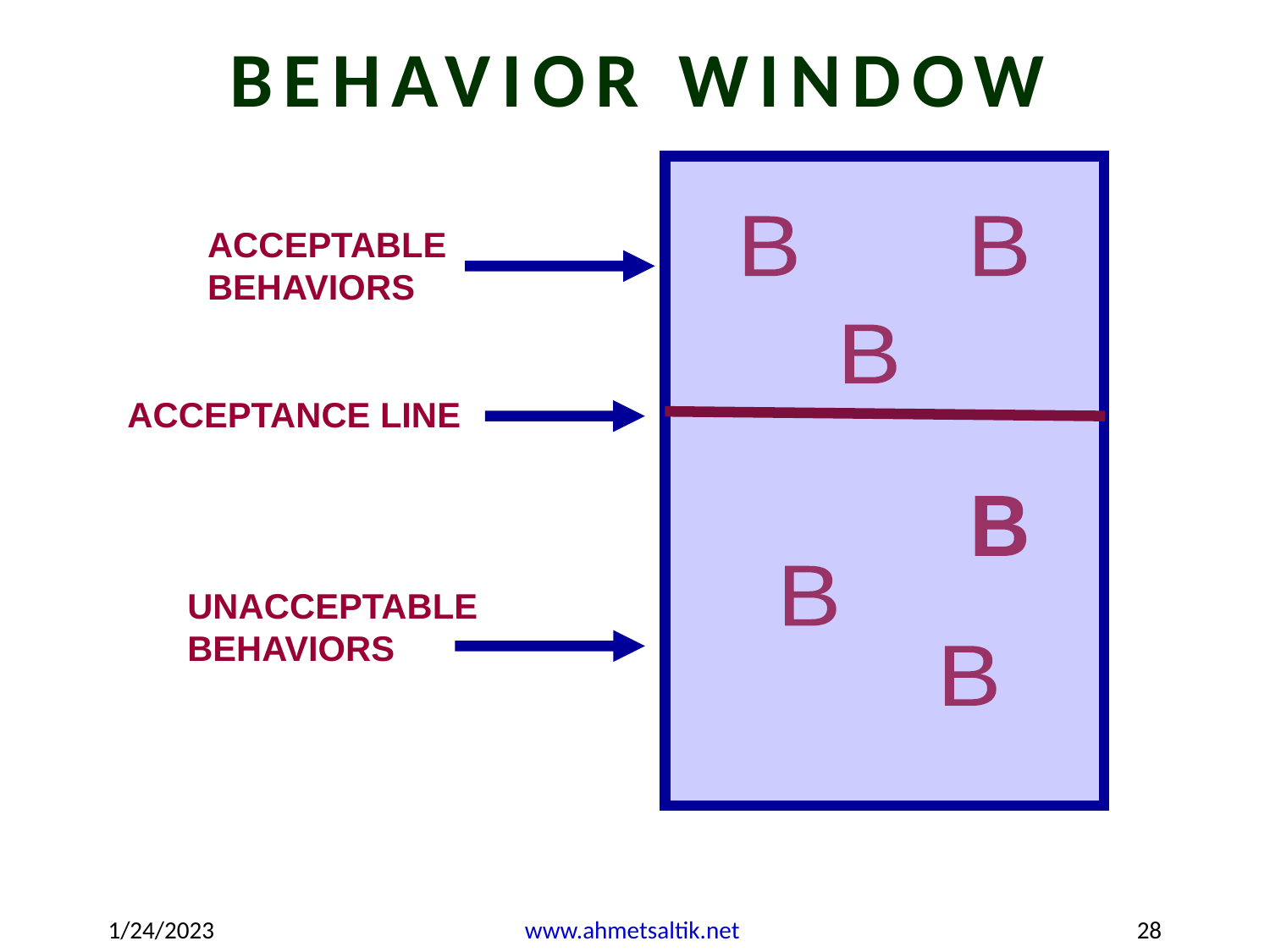

BEHAVIOR WINDOW

ACCEPTABLE BEHAVIORS
B
B

B
ACCEPTANCE LINE

B
B
UNACCEPTABLE BEHAVIORS
B

1/24/2023
www.ahmetsaltik.net
28